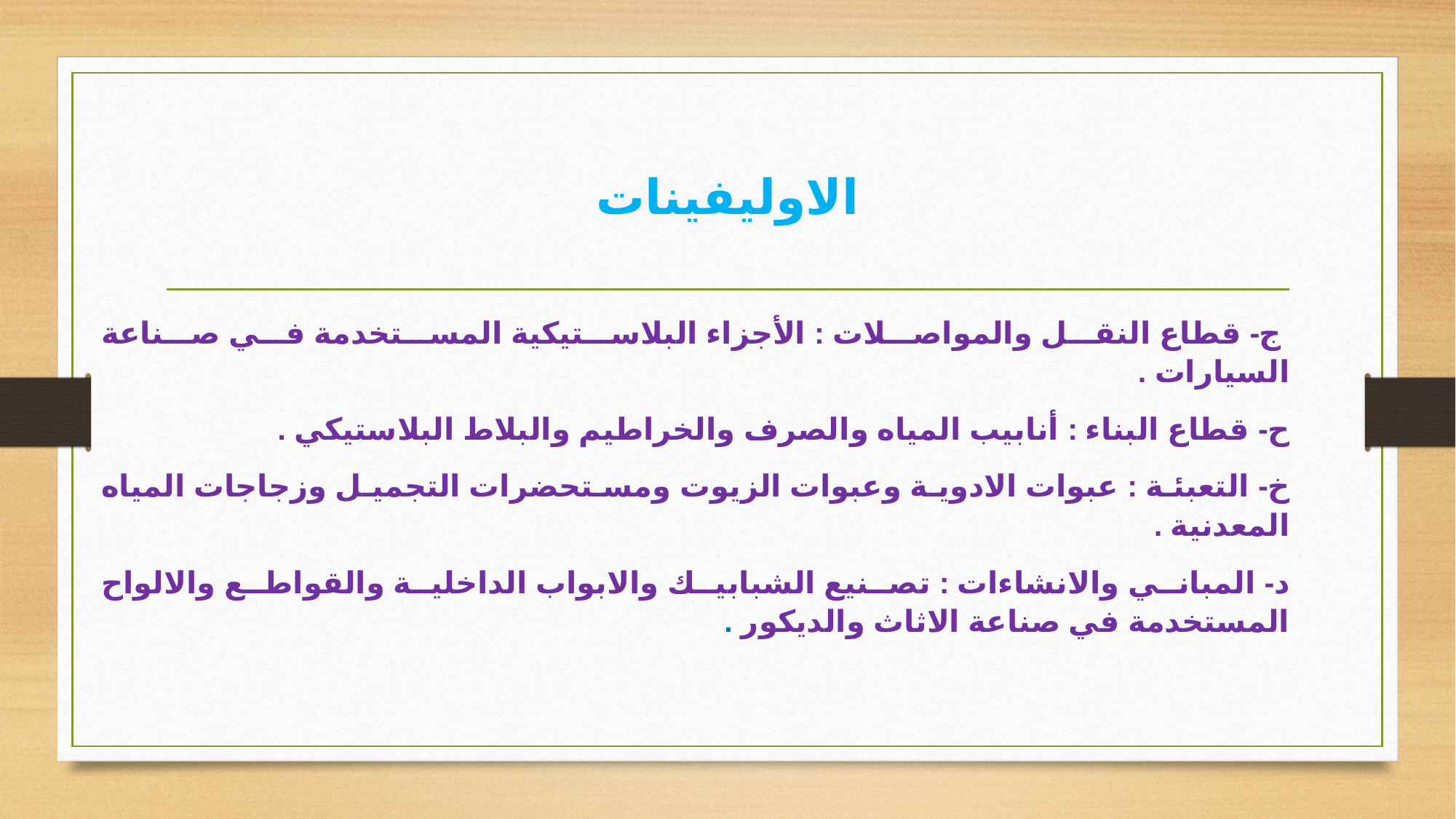

# الاوليفينات
	 ج- قطاع النقل والمواصلات : الأجزاء البلاستيكية المستخدمة في صناعة السيارات .
	ح- قطاع البناء : أنابيب المياه والصرف والخراطيم والبلاط البلاستيكي .
	خ- التعبئة : عبوات الادوية وعبوات الزيوت ومستحضرات التجميل وزجاجات المياه المعدنية .
	د- المباني والانشاءات : تصنيع الشبابيك والابواب الداخلية والقواطع والالواح المستخدمة في صناعة الاثاث والديكور .